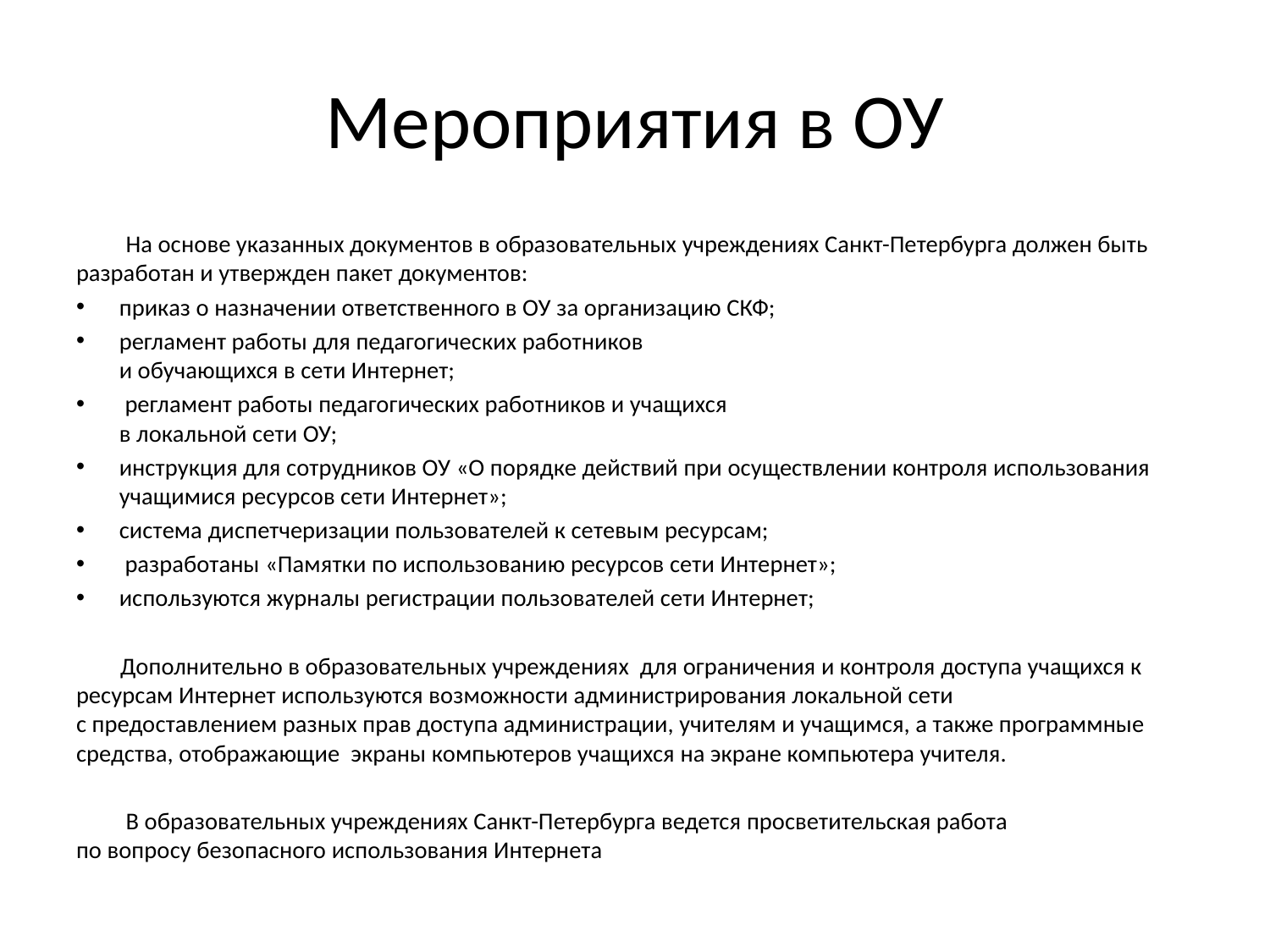

# Мероприятия в ОУ
         На основе указанных документов в образовательных учреждениях Санкт-Петербурга должен быть разработан и утвержден пакет документов:
приказ о назначении ответственного в ОУ за организацию СКФ;
регламент работы для педагогических работников
и обучающихся в сети Интернет;
 регламент работы педагогических работников и учащихся
в локальной сети ОУ;
инструкция для сотрудников ОУ «О порядке действий при осуществлении контроля использования учащимися ресурсов сети Интернет»;
система диспетчеризации пользователей к сетевым ресурсам;
 разработаны «Памятки по использованию ресурсов сети Интернет»;
используются журналы регистрации пользователей сети Интернет;

        Дополнительно в образовательных учреждениях  для ограничения и контроля доступа учащихся к ресурсам Интернет используются возможности администрирования локальной сети
с предоставлением разных прав доступа администрации, учителям и учащимся, а также программные средства, отображающие  экраны компьютеров учащихся на экране компьютера учителя.

         В образовательных учреждениях Санкт-Петербурга ведется просветительская работа
по вопросу безопасного использования Интернета